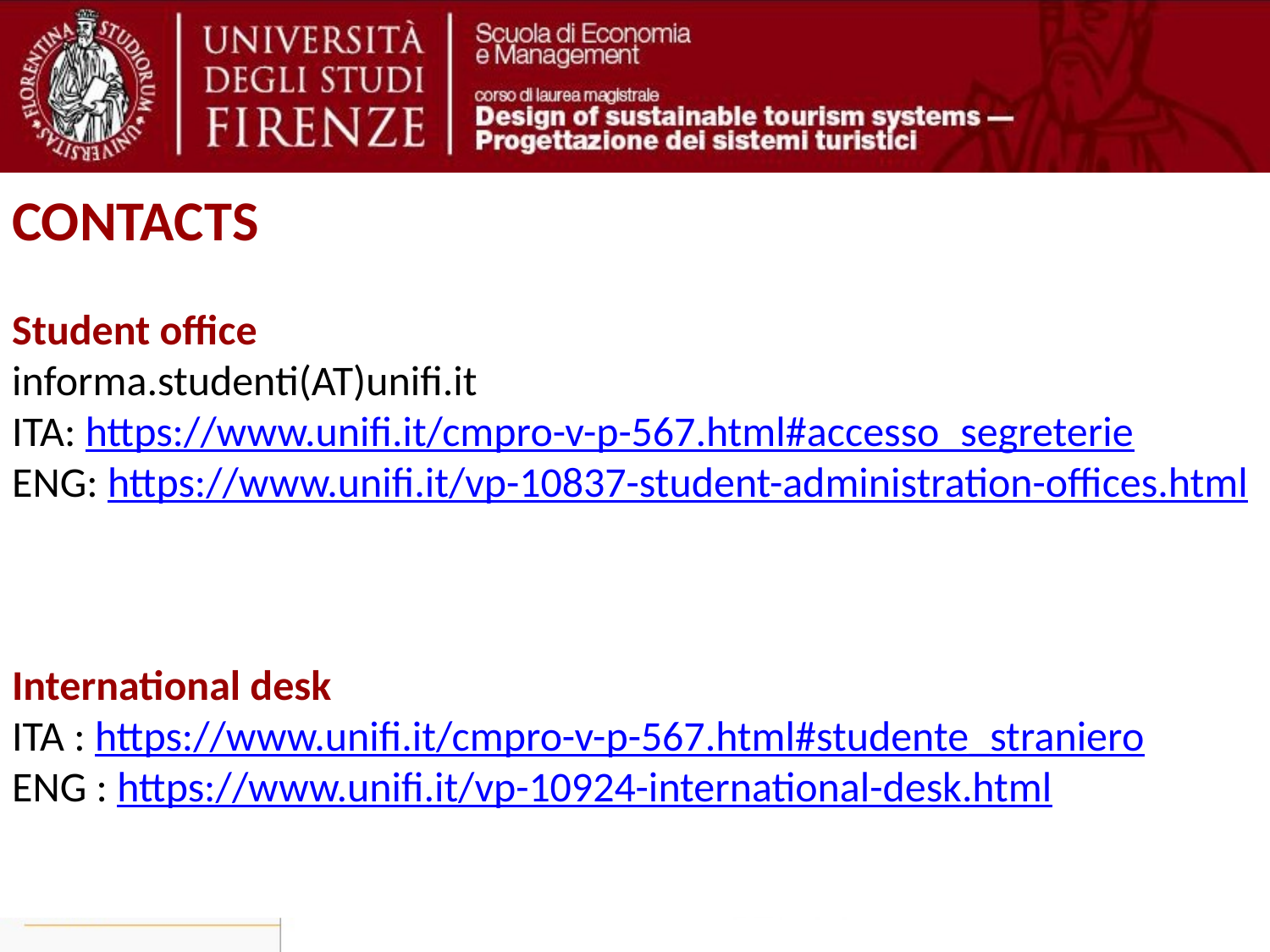

CONTACTS

Student office
informa.studenti(AT)unifi.it
ITA: https://www.unifi.it/cmpro-v-p-567.html#accesso_segreterie
ENG: https://www.unifi.it/vp-10837-student-administration-offices.html

International desk
ITA : https://www.unifi.it/cmpro-v-p-567.html#studente_straniero
ENG : https://www.unifi.it/vp-10924-international-desk.html

35